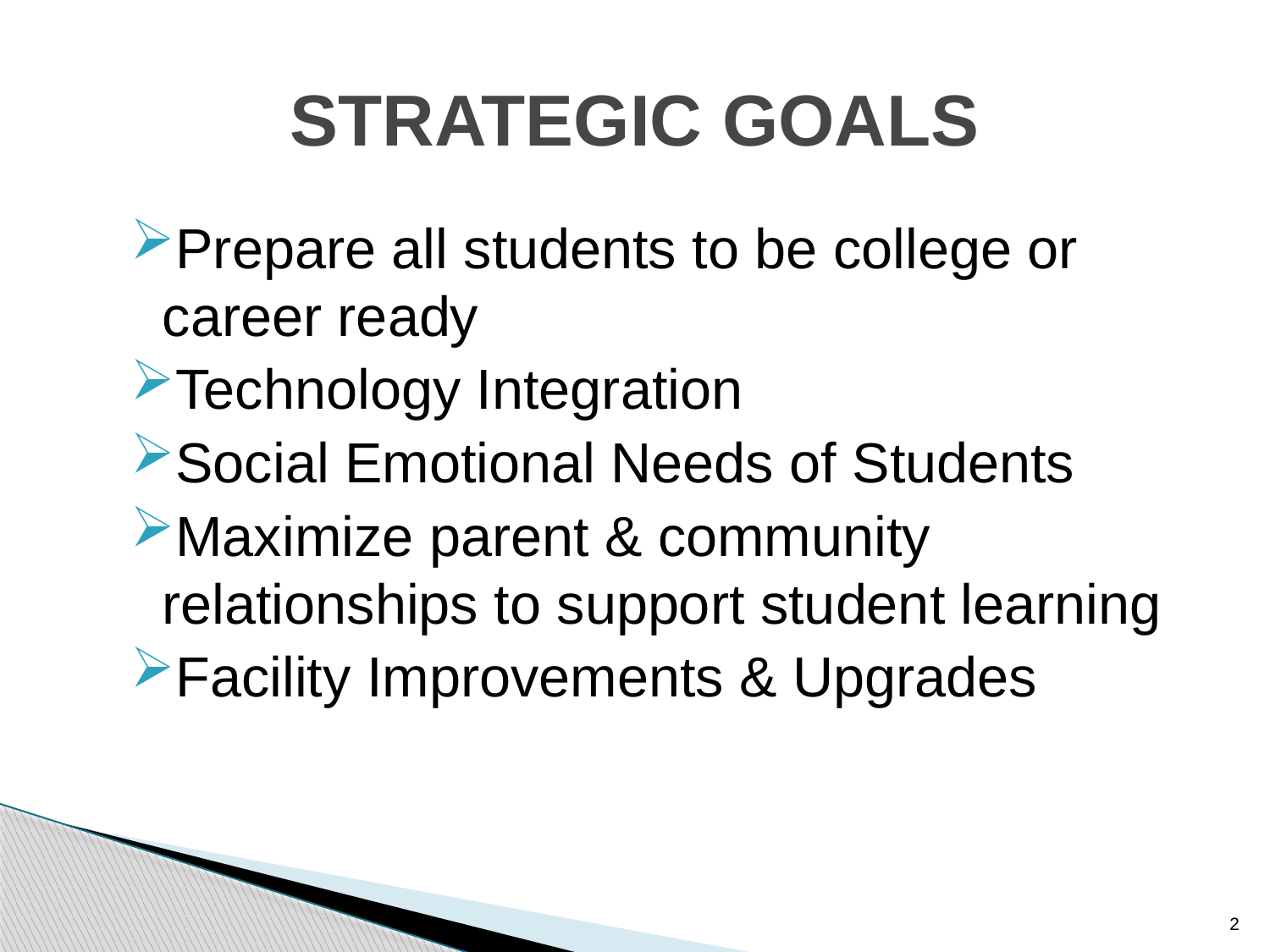

# STRATEGIC GOALS
Prepare all students to be college or career ready
Technology Integration
Social Emotional Needs of Students
Maximize parent & community relationships to support student learning
Facility Improvements & Upgrades

2